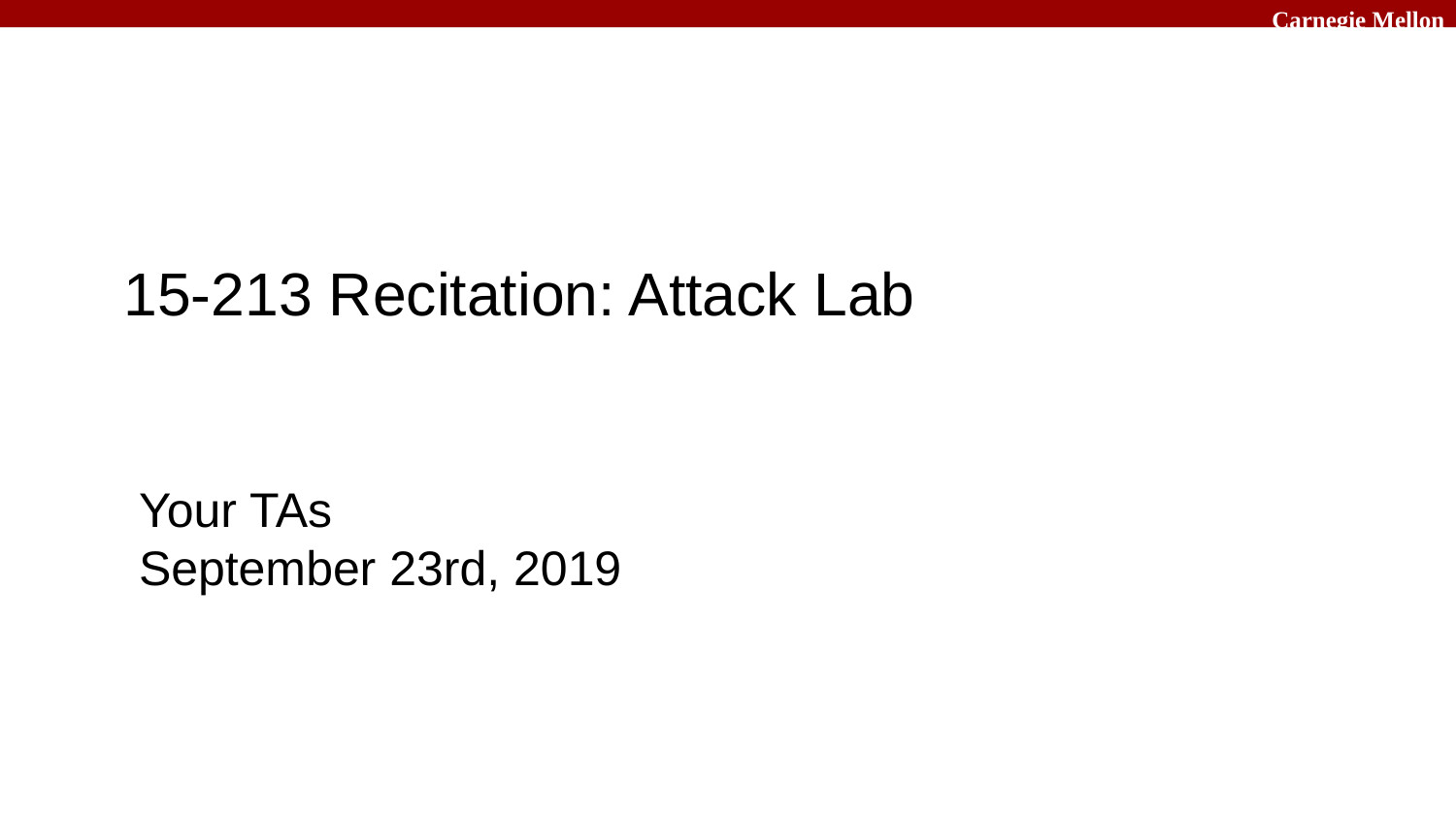

# 15-213 Recitation: Attack Lab
Your TAs
September 23rd, 2019